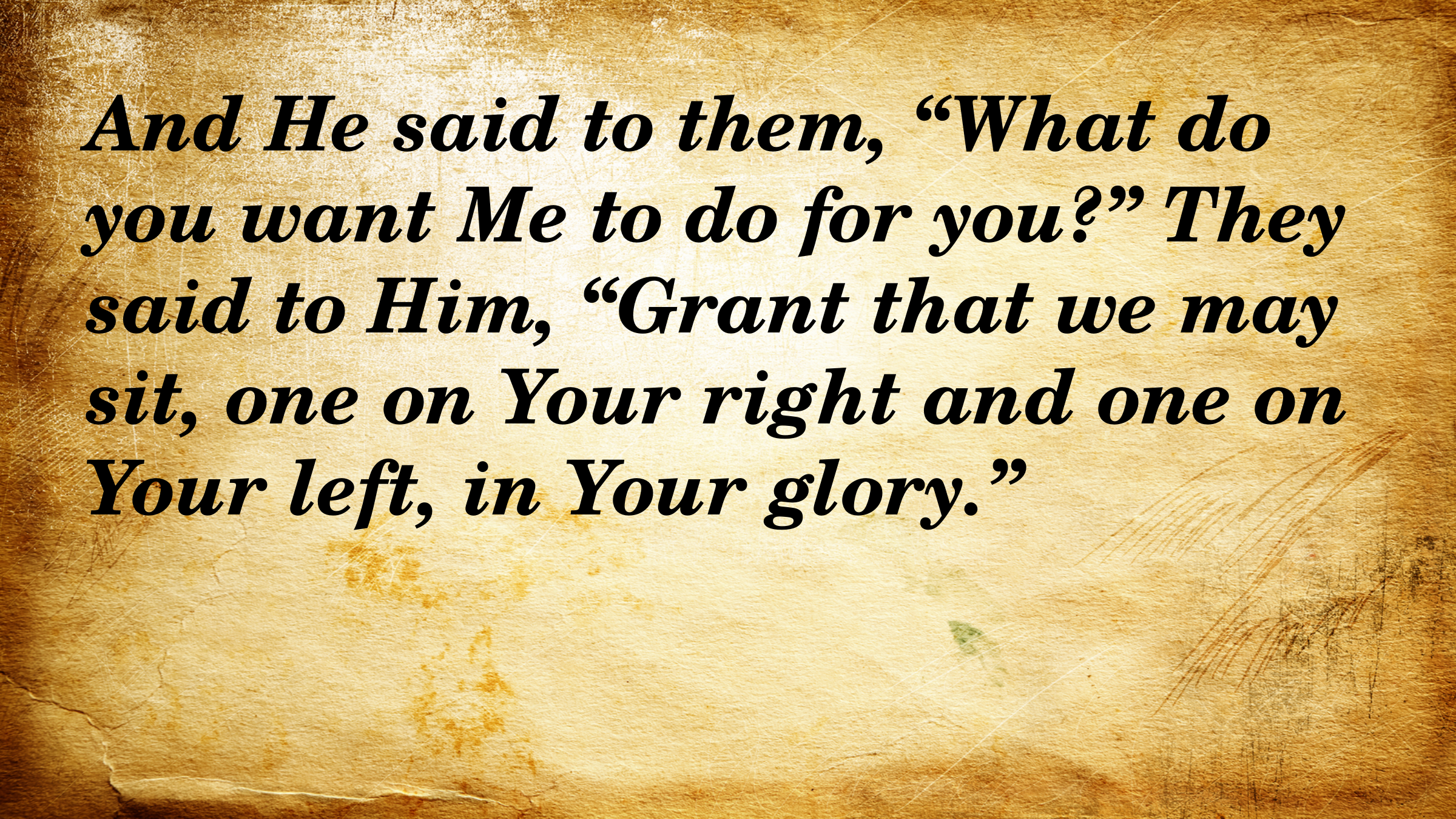

And He said to them, “What do you want Me to do for you?” They said to Him, “Grant that we may sit, one on Your right and one on Your left, in Your glory.”